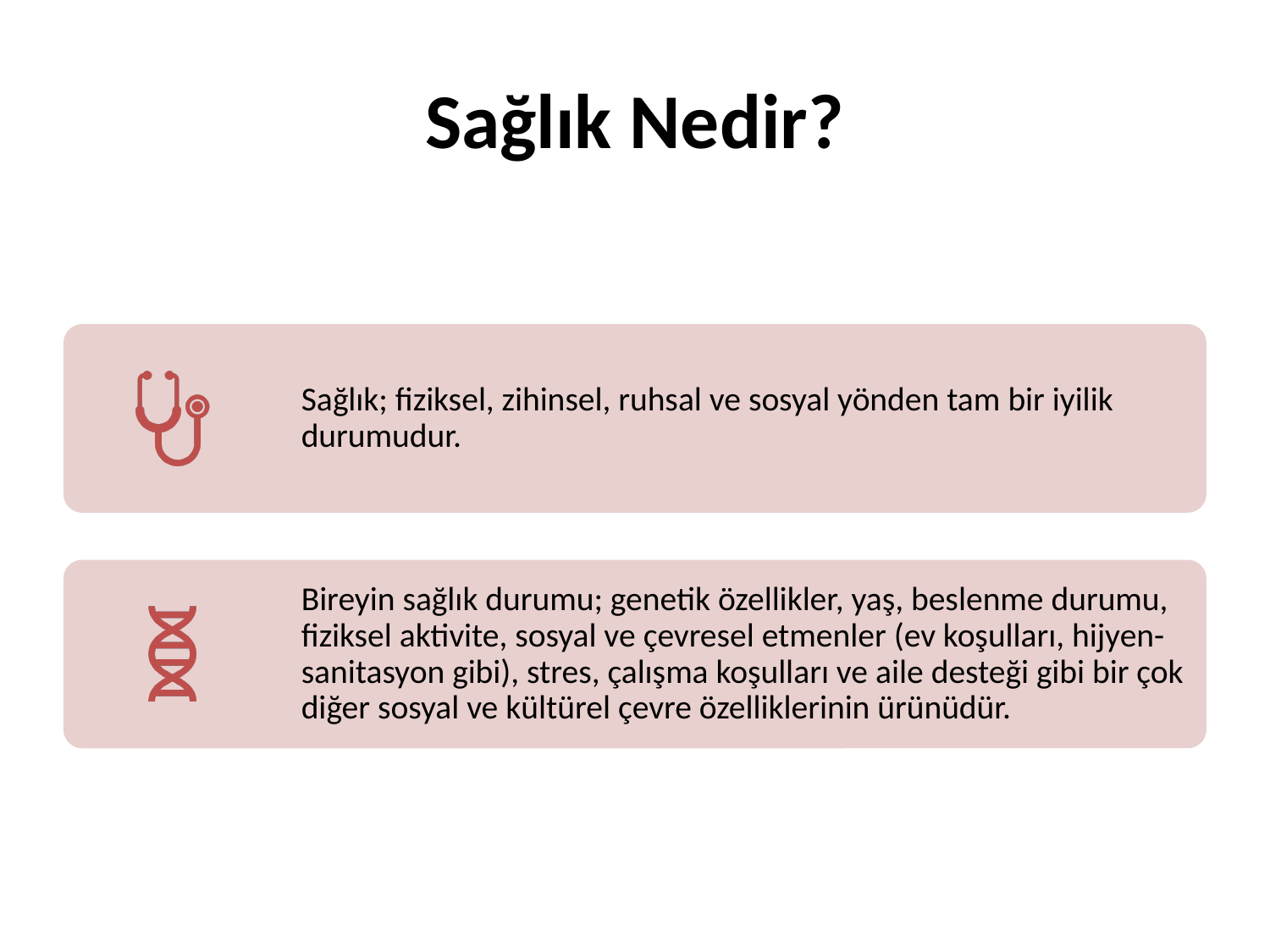

# Sağlık Nedir?
Sağlık; fiziksel, zihinsel, ruhsal ve sosyal yönden tam bir iyilik durumudur.
Bireyin sağlık durumu; genetik özellikler, yaş, beslenme durumu, fiziksel aktivite, sosyal ve çevresel etmenler (ev koşulları, hijyen-sanitasyon gibi), stres, çalışma koşulları ve aile desteği gibi bir çok diğer sosyal ve kültürel çevre özelliklerinin ürünüdür.